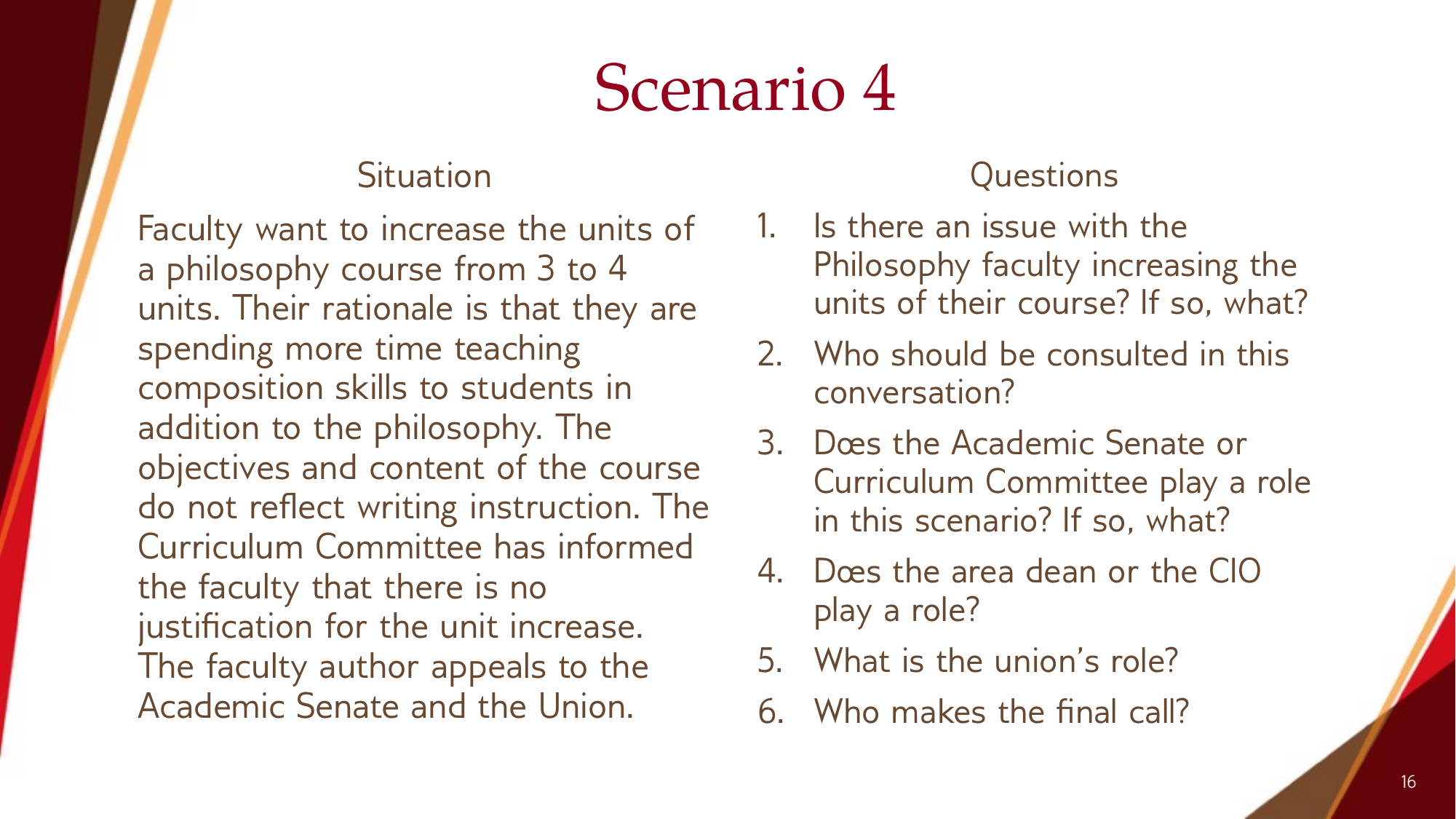

# Scenario 4
Situation
Faculty want to increase the units of a philosophy course from 3 to 4 units. Their rationale is that they are spending more time teaching composition skills to students in addition to the philosophy. The objectives and content of the course do not reflect writing instruction. The Curriculum Committee has informed the faculty that there is no justification for the unit increase. The faculty author appeals to the Academic Senate and the Union.

Questions
Is there an issue with the Philosophy faculty increasing the units of their course? If so, what?
Who should be consulted in this conversation?
Does the Academic Senate or Curriculum Committee play a role in this scenario? If so, what?
Does the area dean or the CIO play a role?
What is the union’s role?
Who makes the final call?
16